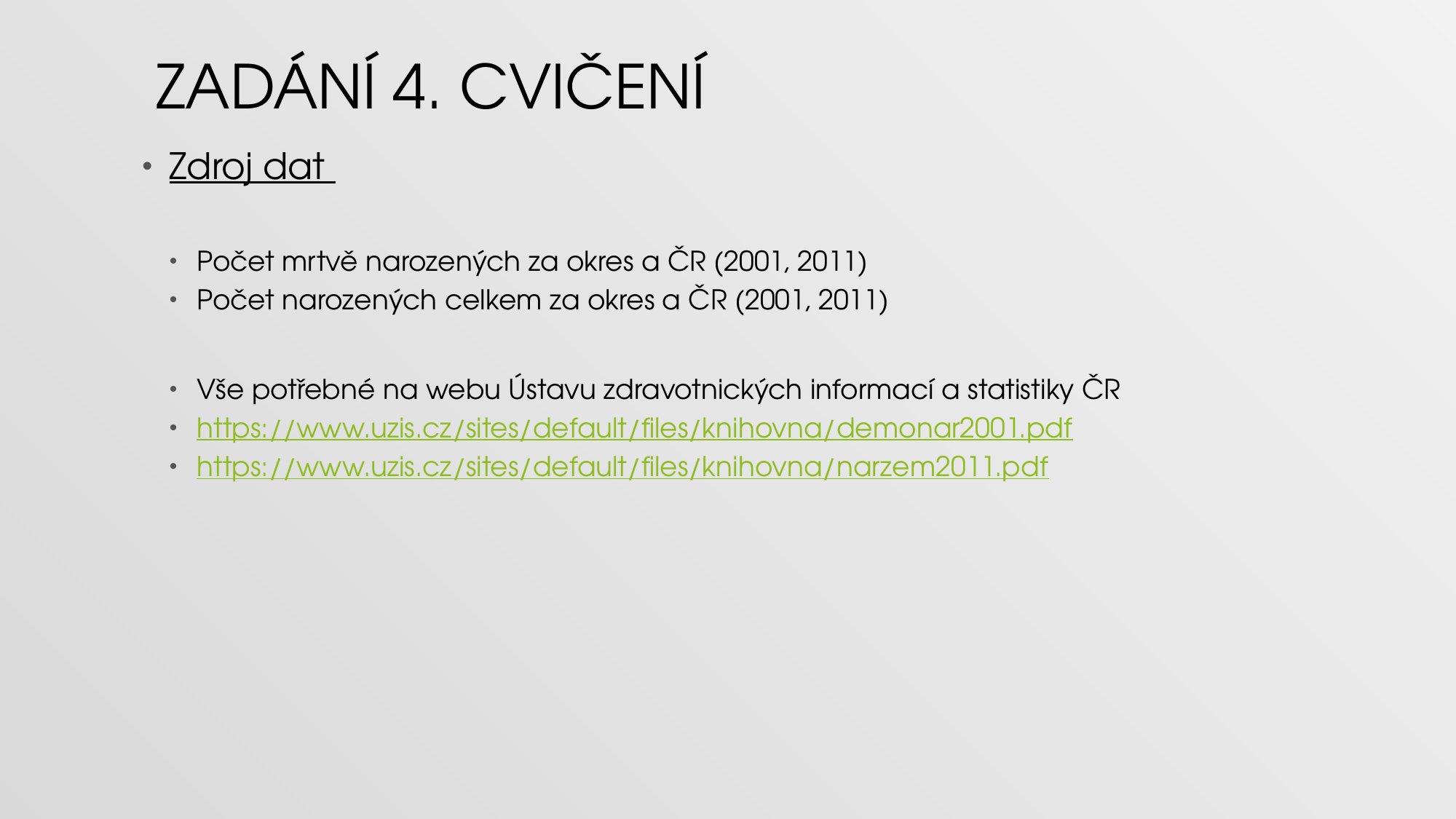

# Zadání 4. cvičení
Zdroj dat

Počet mrtvě narozených za okres a ČR (2001, 2011)
Počet narozených celkem za okres a ČR (2001, 2011)

Vše potřebné na webu Ústavu zdravotnických informací a statistiky ČR
https://www.uzis.cz/sites/default/files/knihovna/demonar2001.pdf
https://www.uzis.cz/sites/default/files/knihovna/narzem2011.pdf